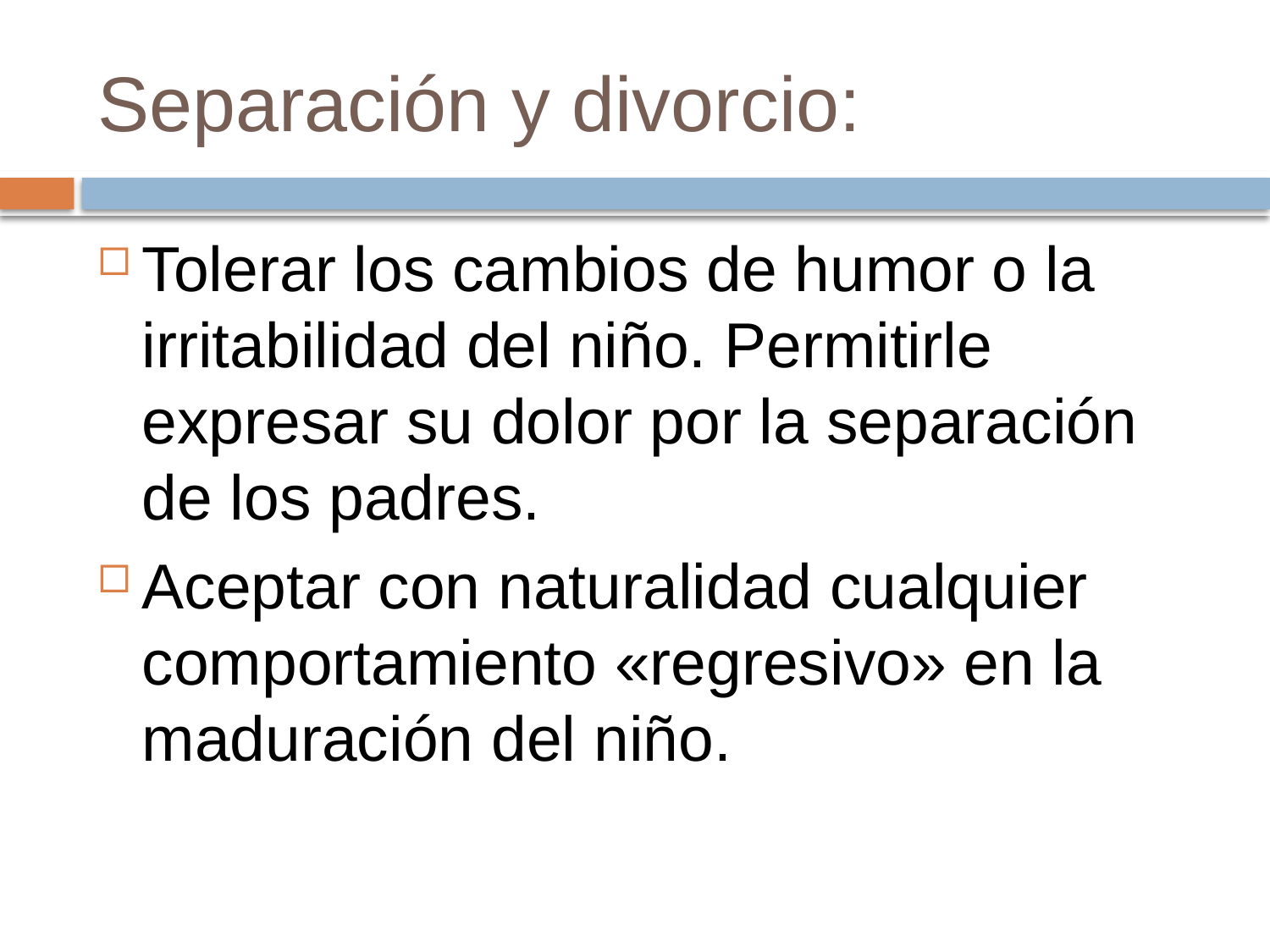

# Separación y divorcio:
Tolerar los cambios de humor o la irritabilidad del niño. Permitirle expresar su dolor por la separación de los padres.
Aceptar con naturalidad cualquier comportamiento «regresivo» en la maduración del niño.